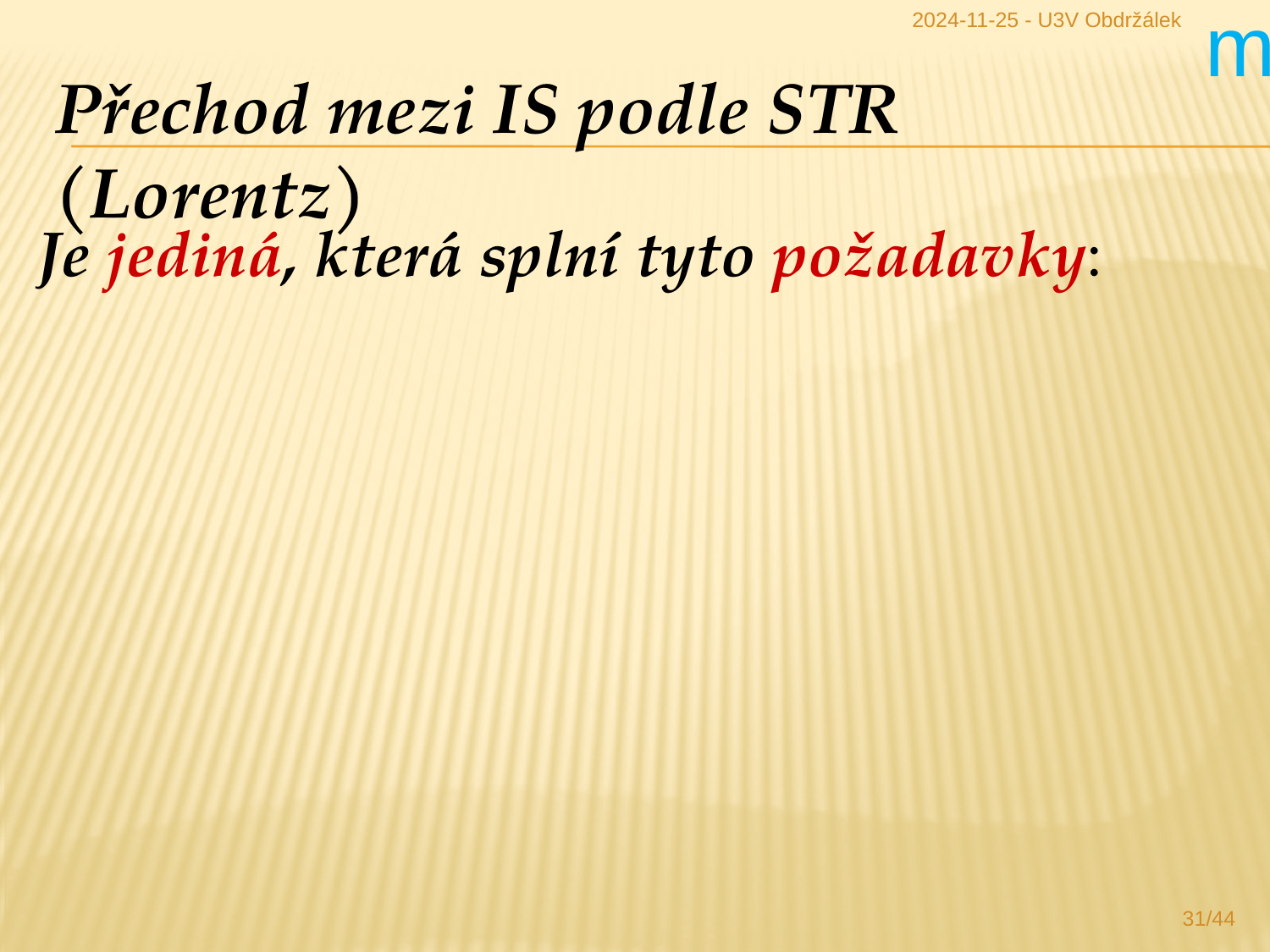

2024-11-25 - U3V Obdržálek
m

Přechod mezi IS podle STR (Lorentz)
Je jediná, která splní tyto požadavky:

31/44